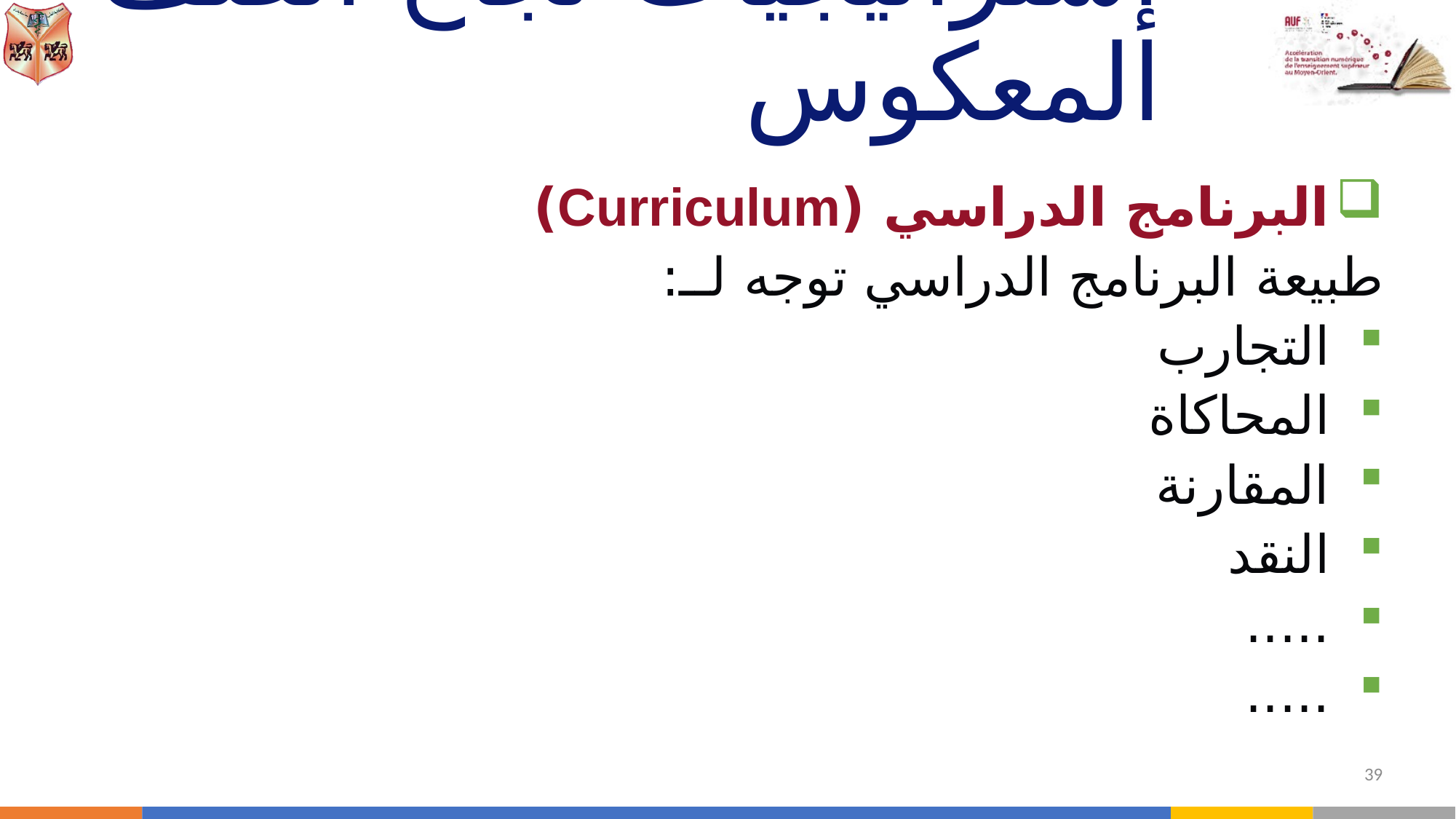

# إستراتيجيات نجاح الصف المعكوس
البرنامج الدراسي (Curriculum)
طبيعة البرنامج الدراسي توجه لــ:
التجارب
المحاكاة
المقارنة
النقد
.....
.....

39